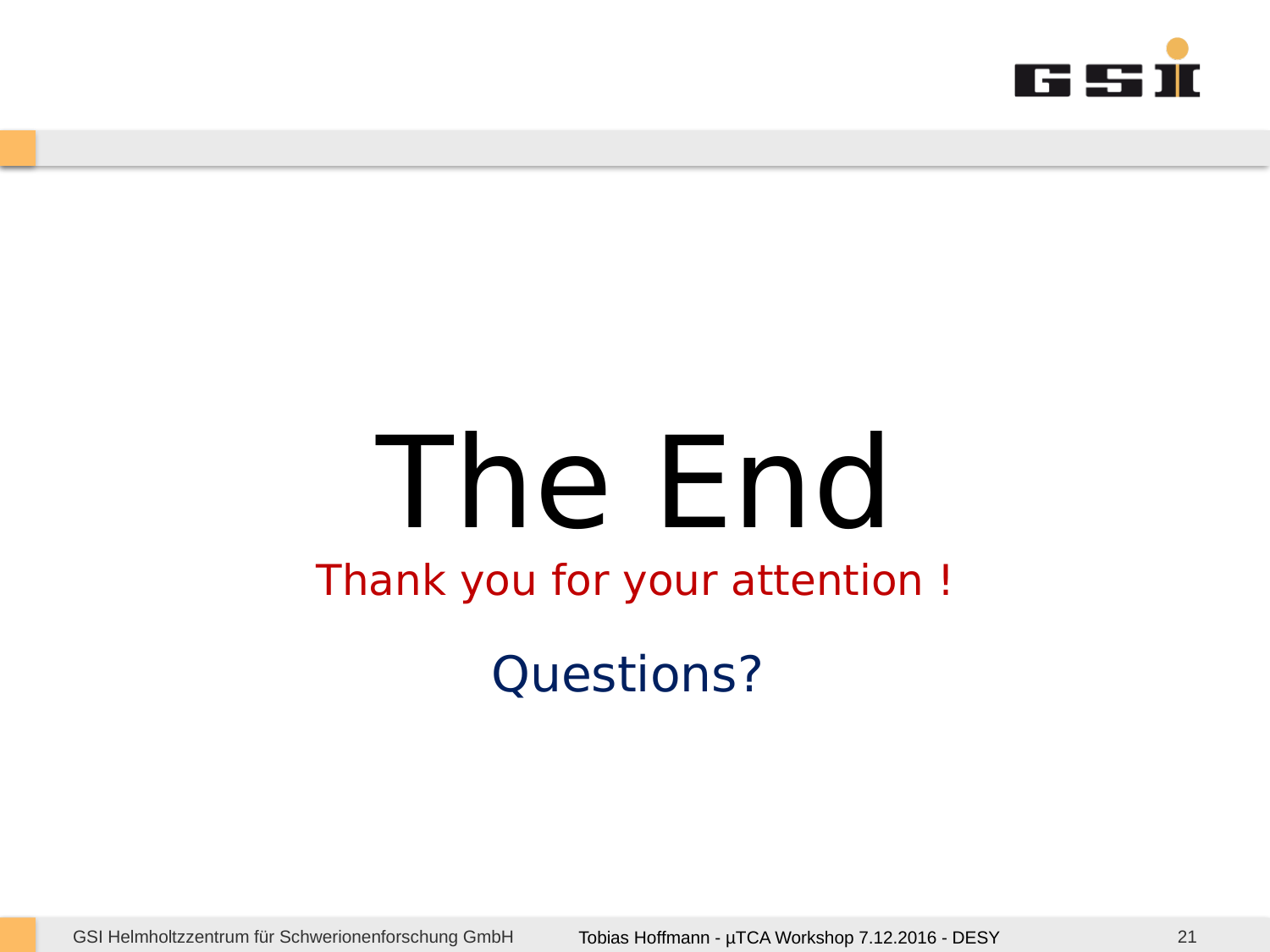

#
The End
Thank you for your attention !

Questions?
Tobias Hoffmann - µTCA Workshop 7.12.2016 - DESY
21